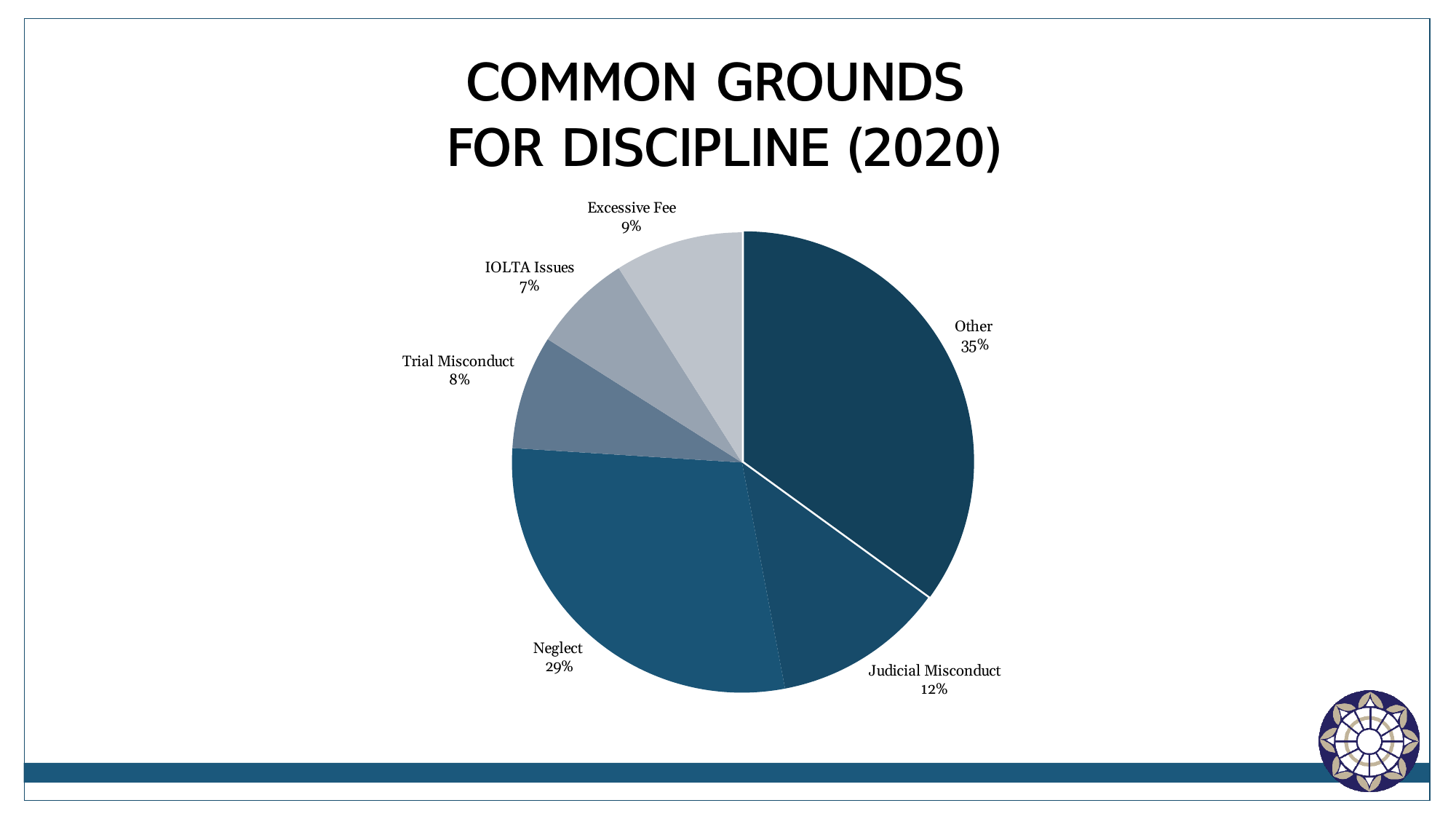

# common grounds for discipline (2020)

### Chart

| Category | Column1 |
|---|---|
| Other  | 35.0 |
| Judicial Misconduct | 12.0 |
| Neglect  | 29.0 |
| Trial Misconduct  | 8.0 |
| IOLTA Issues | 7.0 |
| Excessive Fee | 9.0 |